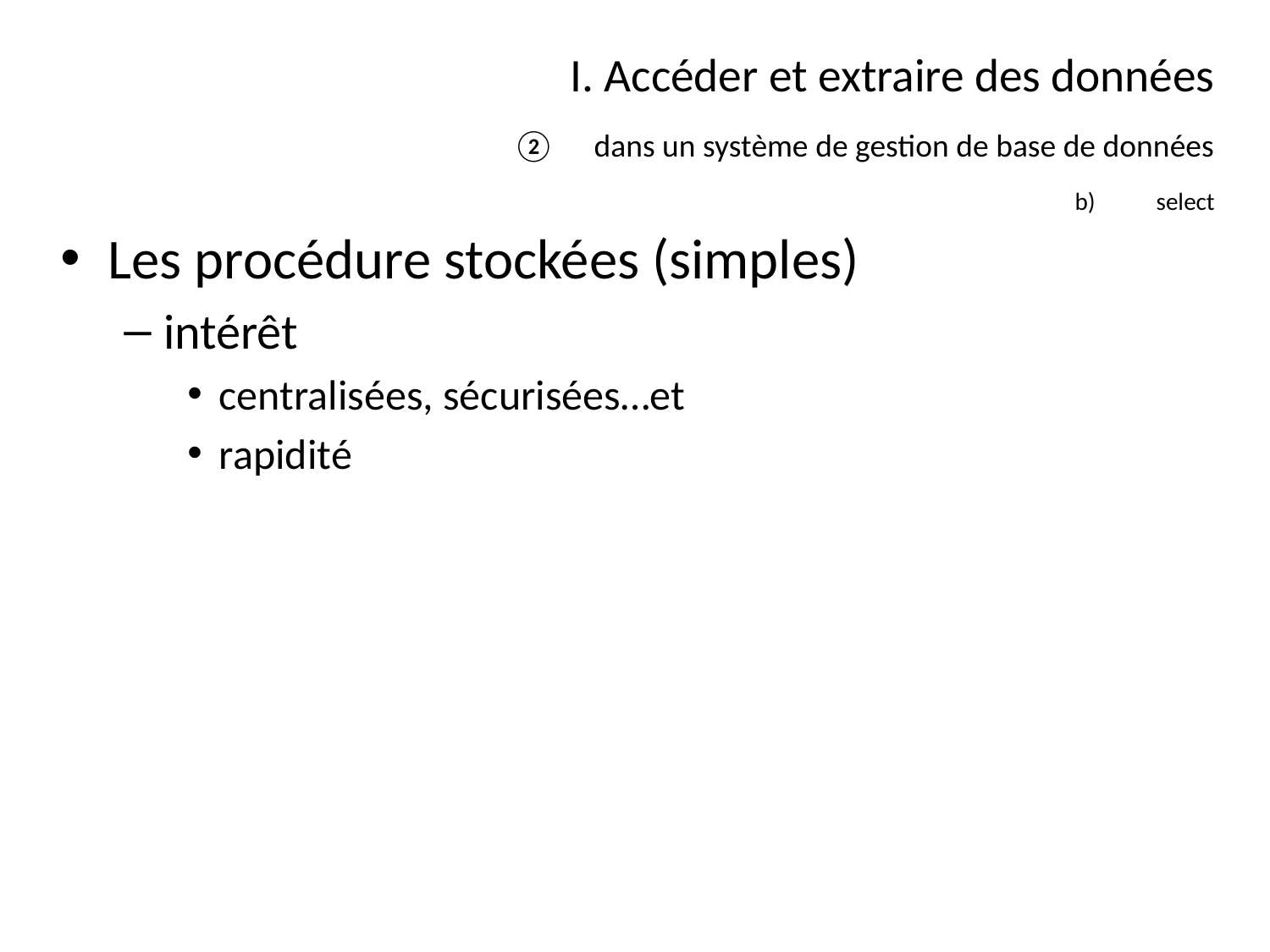

# I. Accéder et extraire des données
dans un système de gestion de base de données
select
Les procédure stockées (simples)
intérêt
centralisées, sécurisées…et
rapidité